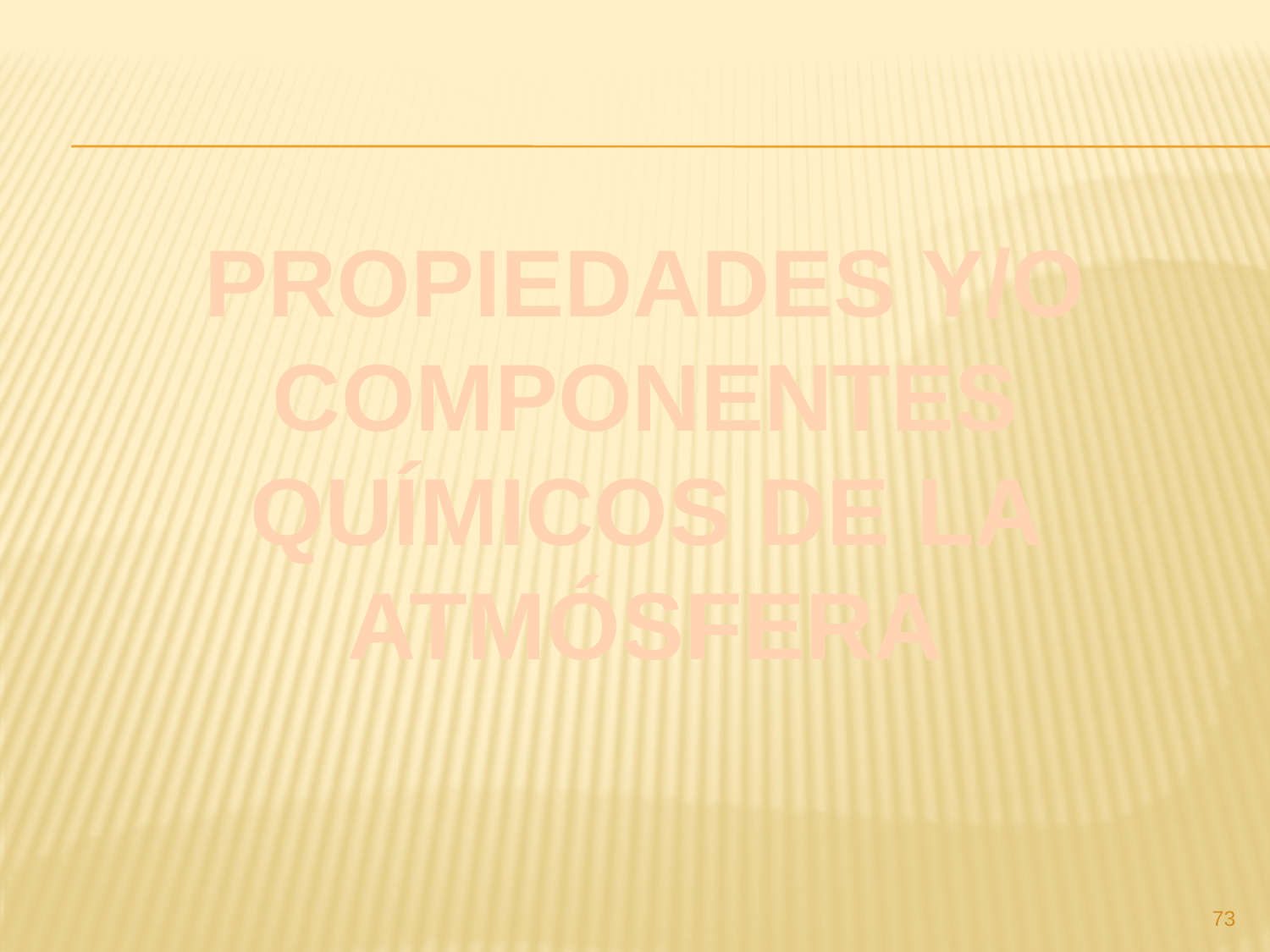

PROPIEDADES Y/O COMPONENTES QUÍMICOS DE LA ATMÓSFERA

73